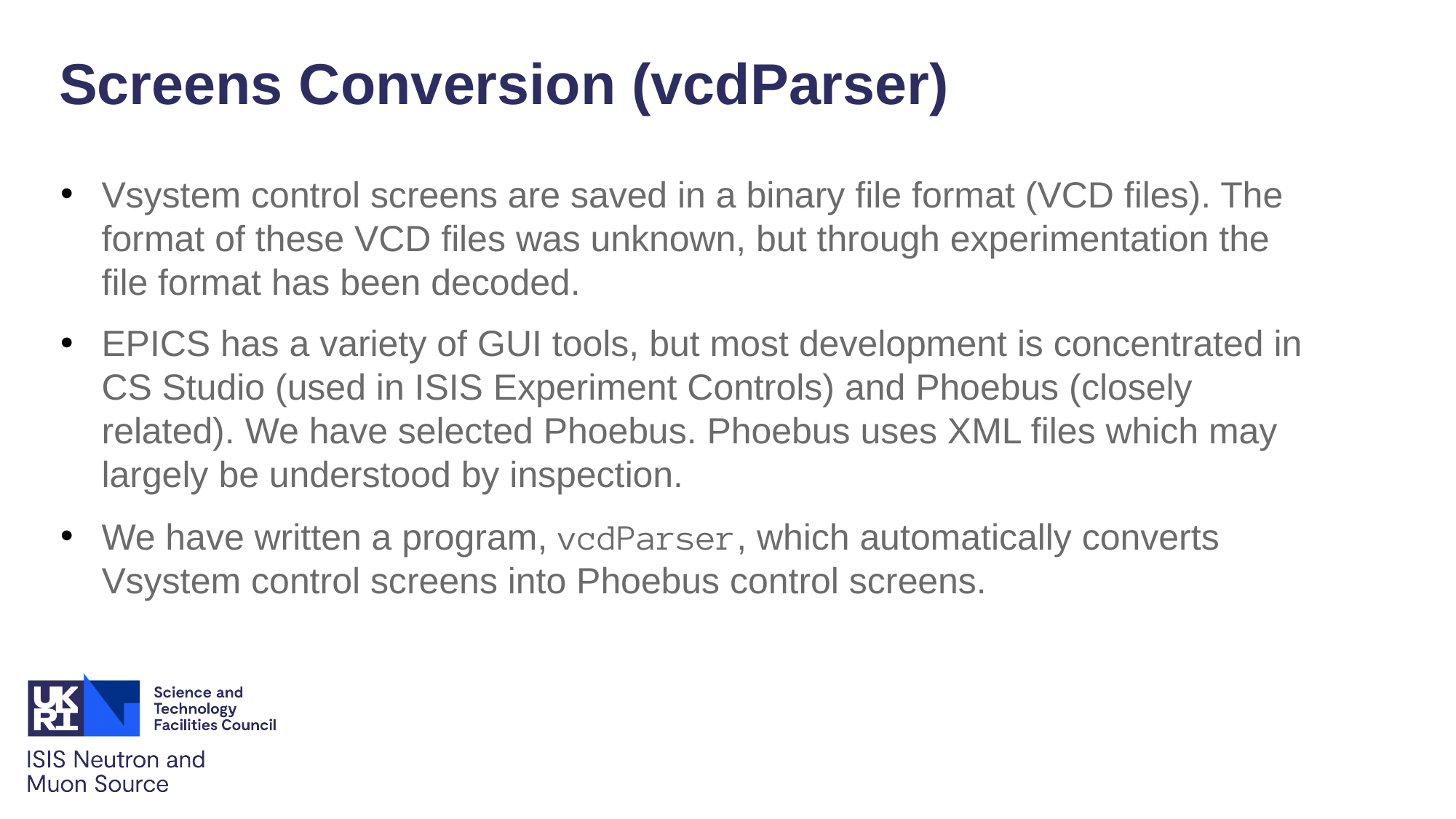

Screens Conversion (vcdParser)
Vsystem control screens are saved in a binary file format (VCD files). The format of these VCD files was unknown, but through experimentation the file format has been decoded.
EPICS has a variety of GUI tools, but most development is concentrated in CS Studio (used in ISIS Experiment Controls) and Phoebus (closely related). We have selected Phoebus. Phoebus uses XML files which may largely be understood by inspection.
We have written a program, vcdParser, which automatically converts Vsystem control screens into Phoebus control screens.